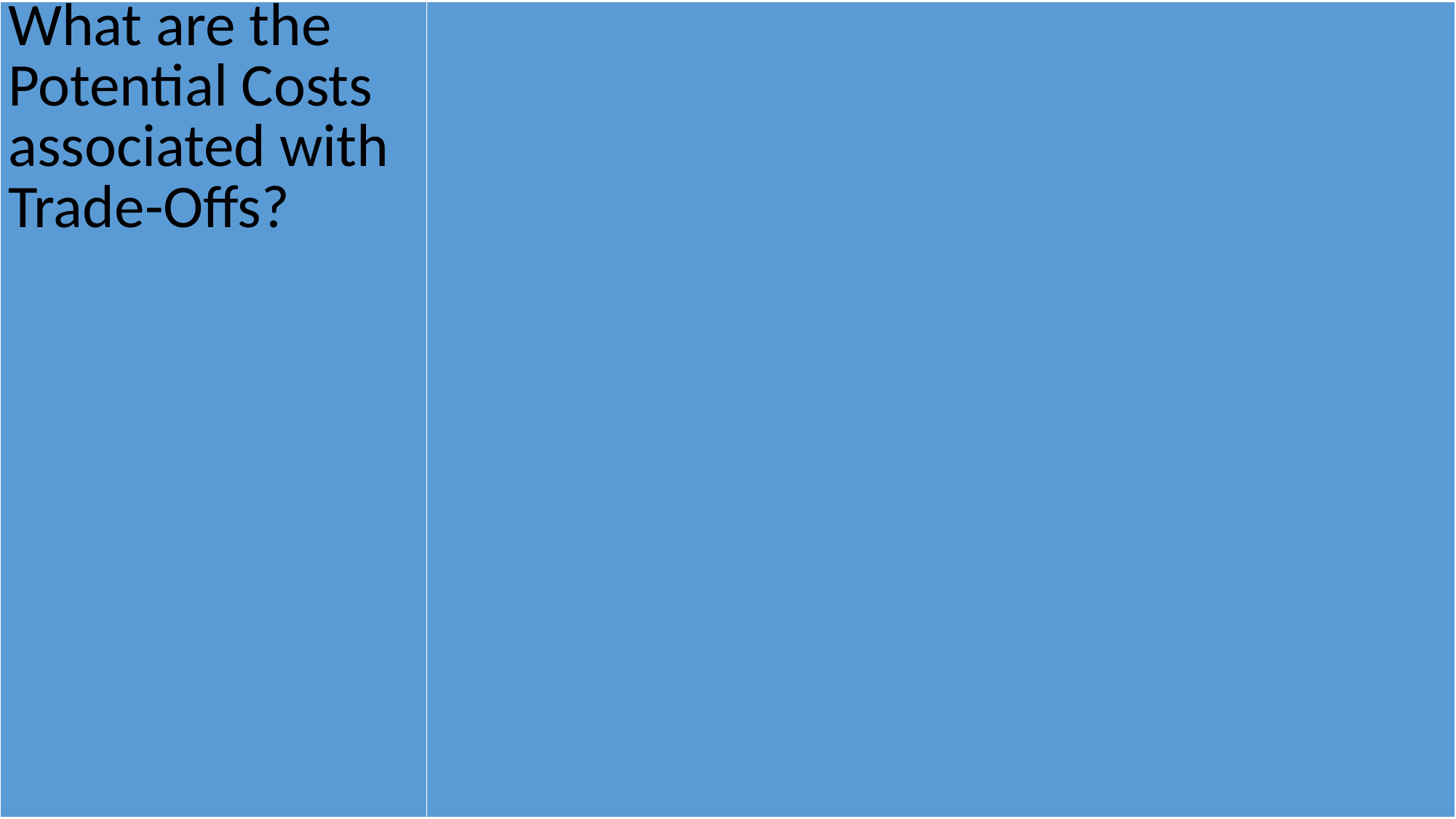

| What are the Potential Costs associated with Trade-Offs? |  |
| --- | --- |